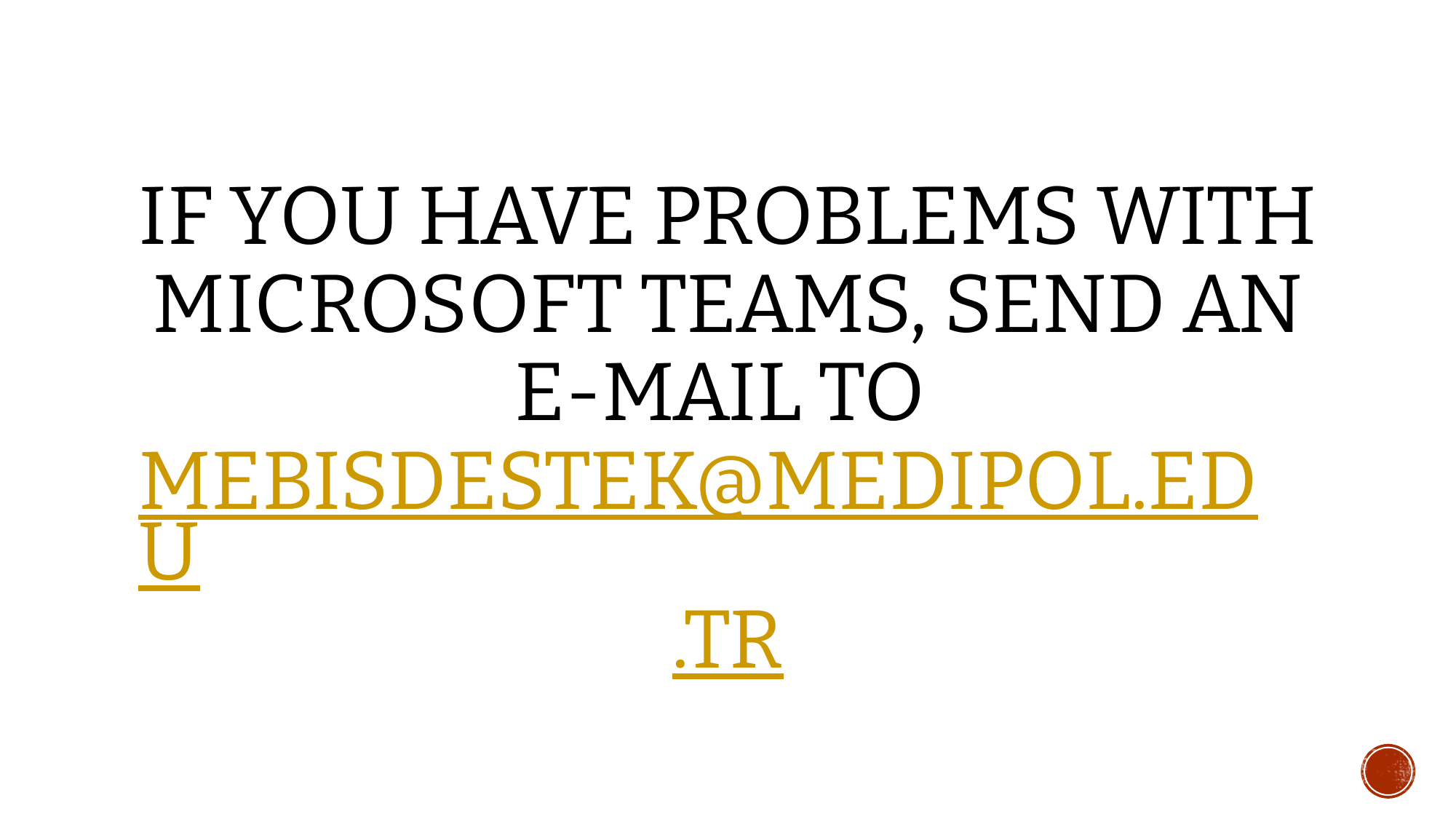

# If you have problems wıth mıcrosoft teams, send an e-maıl to mebısdestek@medıpol.edu.tr